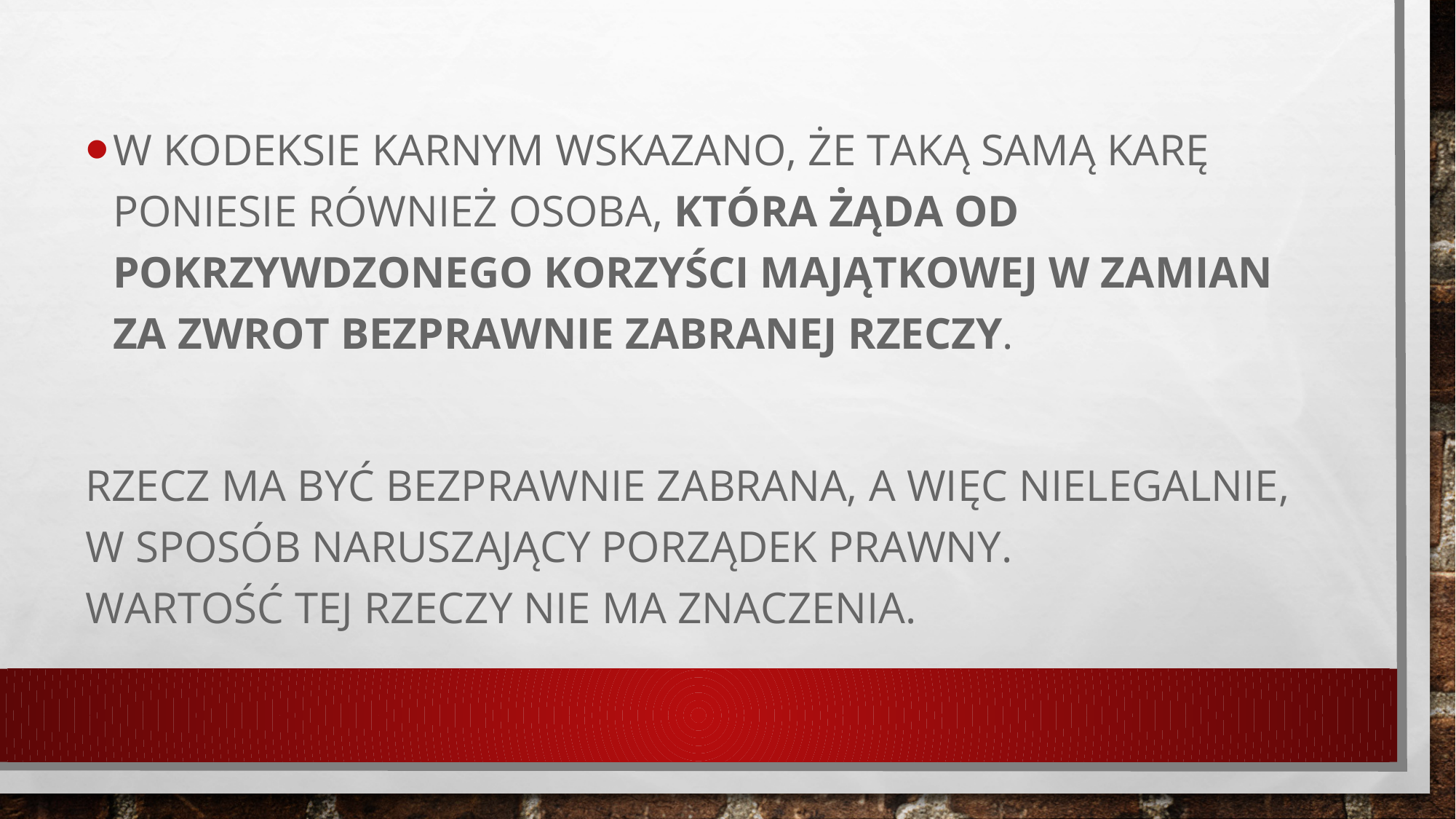

W kodeksie karnym wskazano, że taką samą karę poniesie również osoba, która żąda od pokrzywdzonego korzyści majątkowej w zamian za zwrot bezprawnie zabranej rzeczy.

Rzecz ma być bezprawnie zabrana, a więc nielegalnie, w sposób naruszający porządek prawny.
Wartość tej rzeczy nie ma znaczenia.